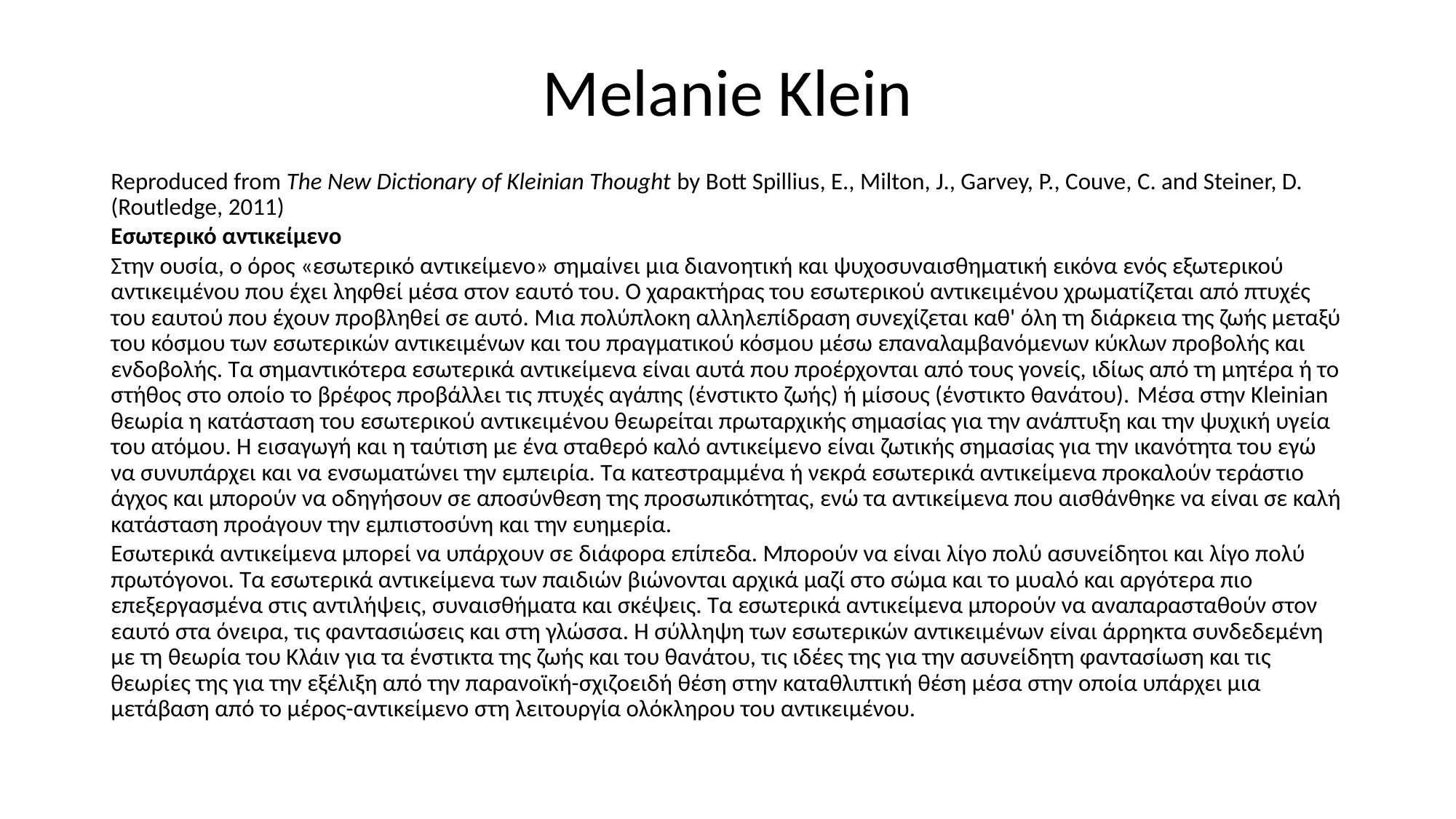

# Melanie Klein
Reproduced from The New Dictionary of Kleinian Thought by Bott Spillius, E., Milton, J., Garvey, P., Couve, C. and Steiner, D. (Routledge, 2011)
Eσωτερικό αντικείμενο
Στην ουσία, ο όρος «εσωτερικό αντικείμενο» σημαίνει μια διανοητική και ψυχοσυναισθηματική εικόνα ενός εξωτερικού αντικειμένου που έχει ληφθεί μέσα στον εαυτό του. Ο χαρακτήρας του εσωτερικού αντικειμένου χρωματίζεται από πτυχές του εαυτού που έχουν προβληθεί σε αυτό. Μια πολύπλοκη αλληλεπίδραση συνεχίζεται καθ' όλη τη διάρκεια της ζωής μεταξύ του κόσμου των εσωτερικών αντικειμένων και του πραγματικού κόσμου μέσω επαναλαμβανόμενων κύκλων προβολής και ενδοβολής. Τα σημαντικότερα εσωτερικά αντικείμενα είναι αυτά που προέρχονται από τους γονείς, ιδίως από τη μητέρα ή το στήθος στο οποίο το βρέφος προβάλλει τις πτυχές αγάπης (ένστικτο ζωής) ή μίσους (ένστικτο θανάτου). Μέσα στην Kleinian θεωρία η κατάσταση του εσωτερικού αντικειμένου θεωρείται πρωταρχικής σημασίας για την ανάπτυξη και την ψυχική υγεία του ατόμου. Η εισαγωγή και η ταύτιση με ένα σταθερό καλό αντικείμενο είναι ζωτικής σημασίας για την ικανότητα του εγώ να συνυπάρχει και να ενσωματώνει την εμπειρία. Τα κατεστραμμένα ή νεκρά εσωτερικά αντικείμενα προκαλούν τεράστιο άγχος και μπορούν να οδηγήσουν σε αποσύνθεση της προσωπικότητας, ενώ τα αντικείμενα που αισθάνθηκε να είναι σε καλή κατάσταση προάγουν την εμπιστοσύνη και την ευημερία.
Εσωτερικά αντικείμενα μπορεί να υπάρχουν σε διάφορα επίπεδα. Μπορούν να είναι λίγο πολύ ασυνείδητοι και λίγο πολύ πρωτόγονοι. Τα εσωτερικά αντικείμενα των παιδιών βιώνονται αρχικά μαζί στο σώμα και το μυαλό και αργότερα πιο επεξεργασμένα στις αντιλήψεις, συναισθήματα και σκέψεις. Τα εσωτερικά αντικείμενα μπορούν να αναπαρασταθούν στον εαυτό στα όνειρα, τις φαντασιώσεις και στη γλώσσα. Η σύλληψη των εσωτερικών αντικειμένων είναι άρρηκτα συνδεδεμένη με τη θεωρία του Κλάιν για τα ένστικτα της ζωής και του θανάτου, τις ιδέες της για την ασυνείδητη φαντασίωση και τις θεωρίες της για την εξέλιξη από την παρανοϊκή-σχιζοειδή θέση στην καταθλιπτική θέση μέσα στην οποία υπάρχει μια μετάβαση από το μέρος-αντικείμενο στη λειτουργία ολόκληρου του αντικειμένου.